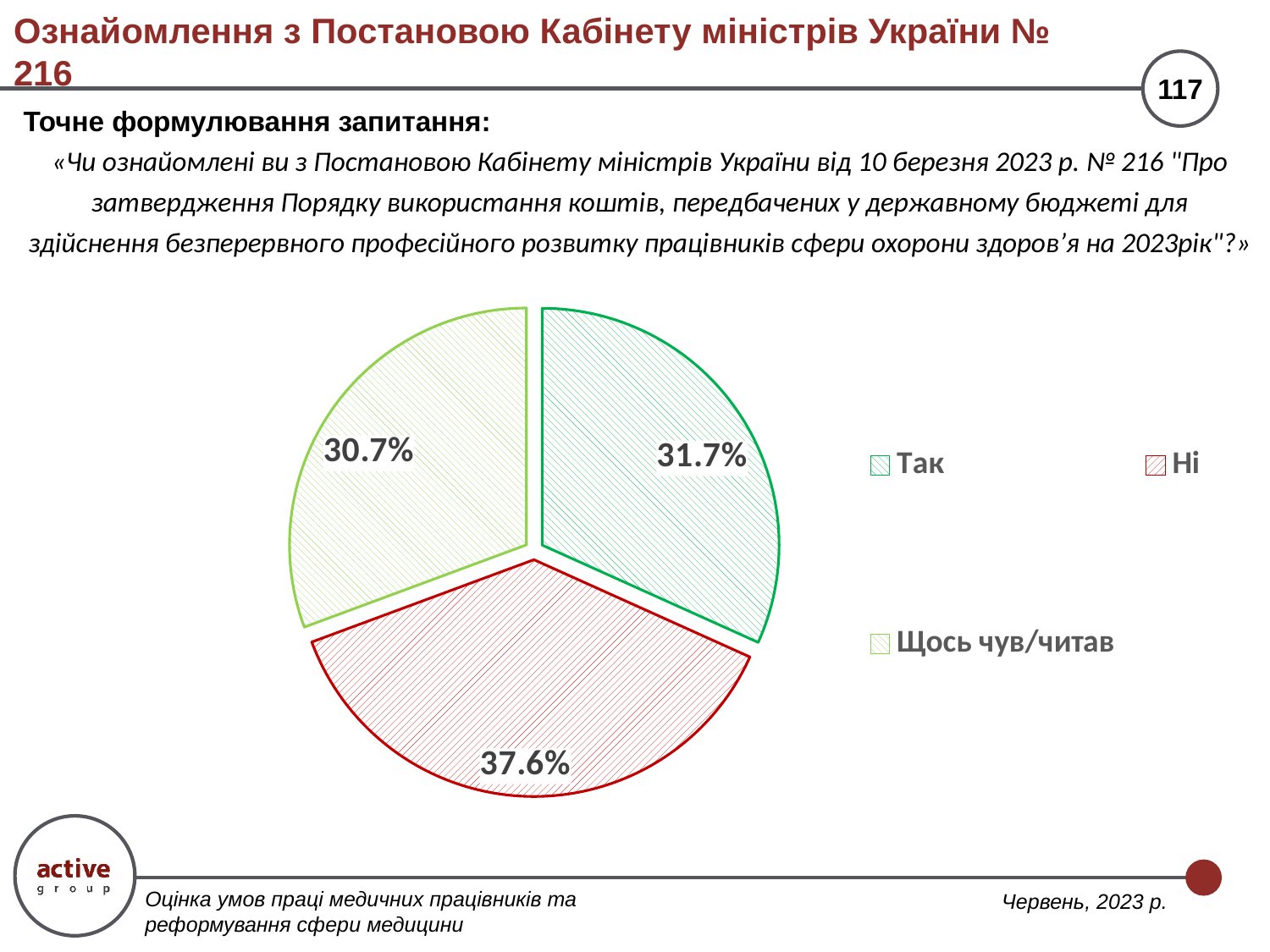

# Ознайомлення з Постановою Кабінету міністрів України № 216
Точне формулювання запитання:
«Чи ознайомлені ви з Постановою Кабінету міністрів України від 10 березня 2023 р. № 216 "Про затвердження Порядку використання коштів, передбачених у державному бюджеті для здійснення безперервного професійного розвитку працівників сфери охорони здоров’я на 2023рік"?»

### Chart

| Category |  |
|---|---|
| Так | 0.3173773129525342 |
| Ні | 0.37610619469026546 |
| Щось чув/читав | 0.3065164923572003 |